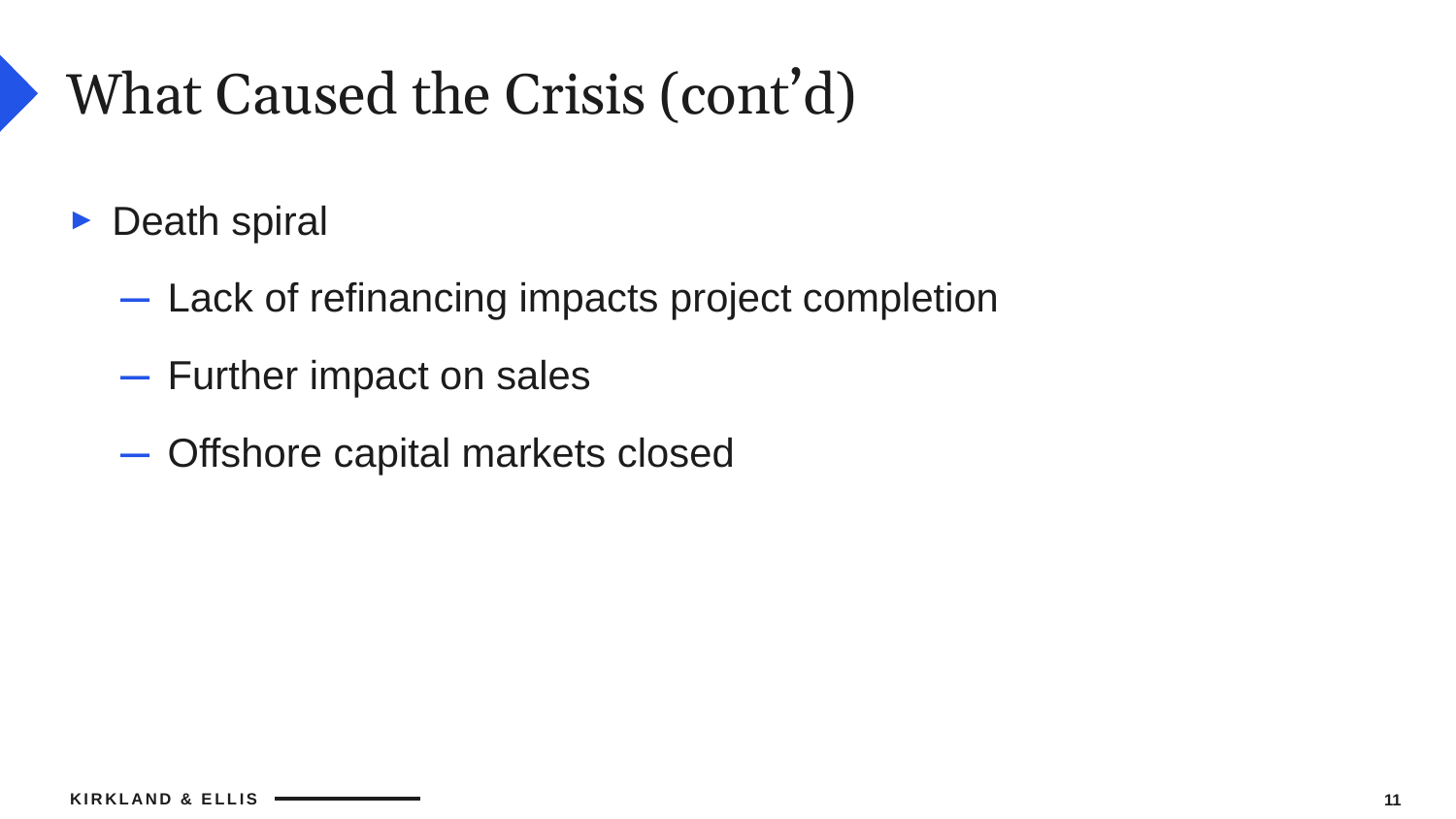

# What Caused the Crisis (cont’d)
Death spiral
Lack of refinancing impacts project completion
Further impact on sales
Offshore capital markets closed